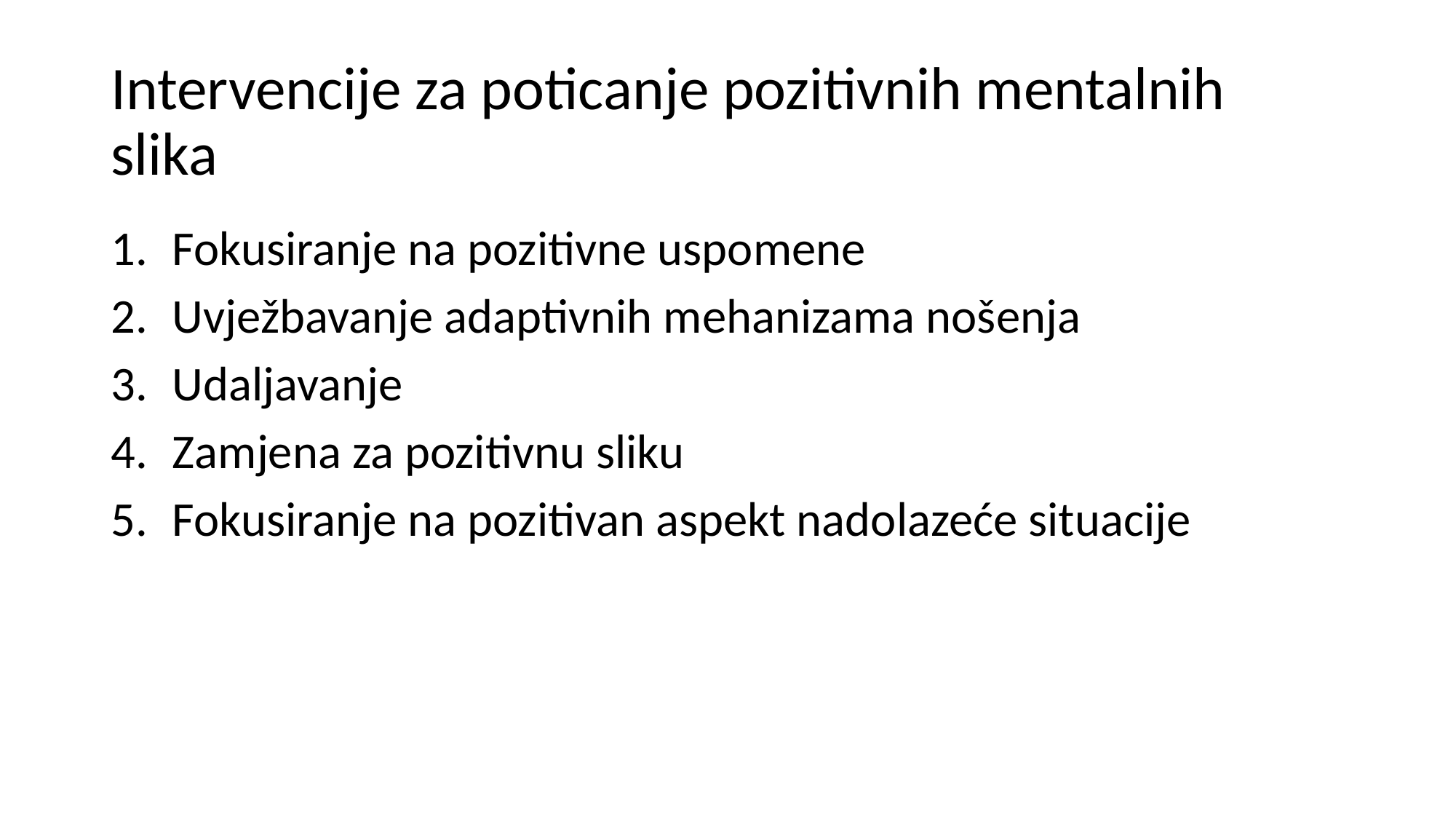

# Intervencije za poticanje pozitivnih mentalnih slika
Fokusiranje na pozitivne uspomene
Uvježbavanje adaptivnih mehanizama nošenja
Udaljavanje
Zamjena za pozitivnu sliku
Fokusiranje na pozitivan aspekt nadolazeće situacije